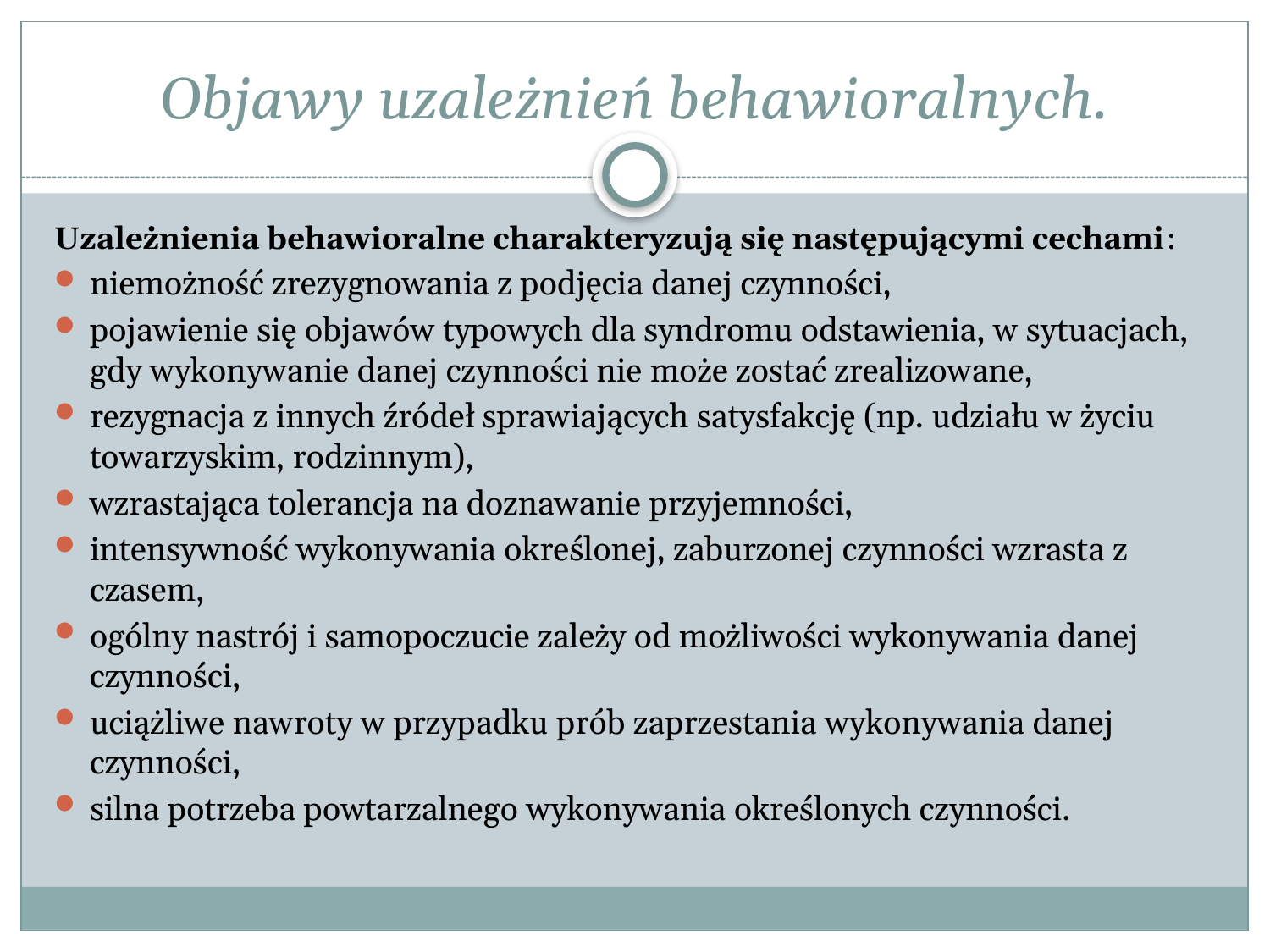

# Objawy uzależnień behawioralnych.
Uzależnienia behawioralne charakteryzują się następującymi cechami:
niemożność zrezygnowania z podjęcia danej czynności,
pojawienie się objawów typowych dla syndromu odstawienia, w sytuacjach, gdy wykonywanie danej czynności nie może zostać zrealizowane,
rezygnacja z innych źródeł sprawiających satysfakcję (np. udziału w życiu towarzyskim, rodzinnym),
wzrastająca tolerancja na doznawanie przyjemności,
intensywność wykonywania określonej, zaburzonej czynności wzrasta z czasem,
ogólny nastrój i samopoczucie zależy od możliwości wykonywania danej czynności,
uciążliwe nawroty w przypadku prób zaprzestania wykonywania danej czynności,
silna potrzeba powtarzalnego wykonywania określonych czynności.